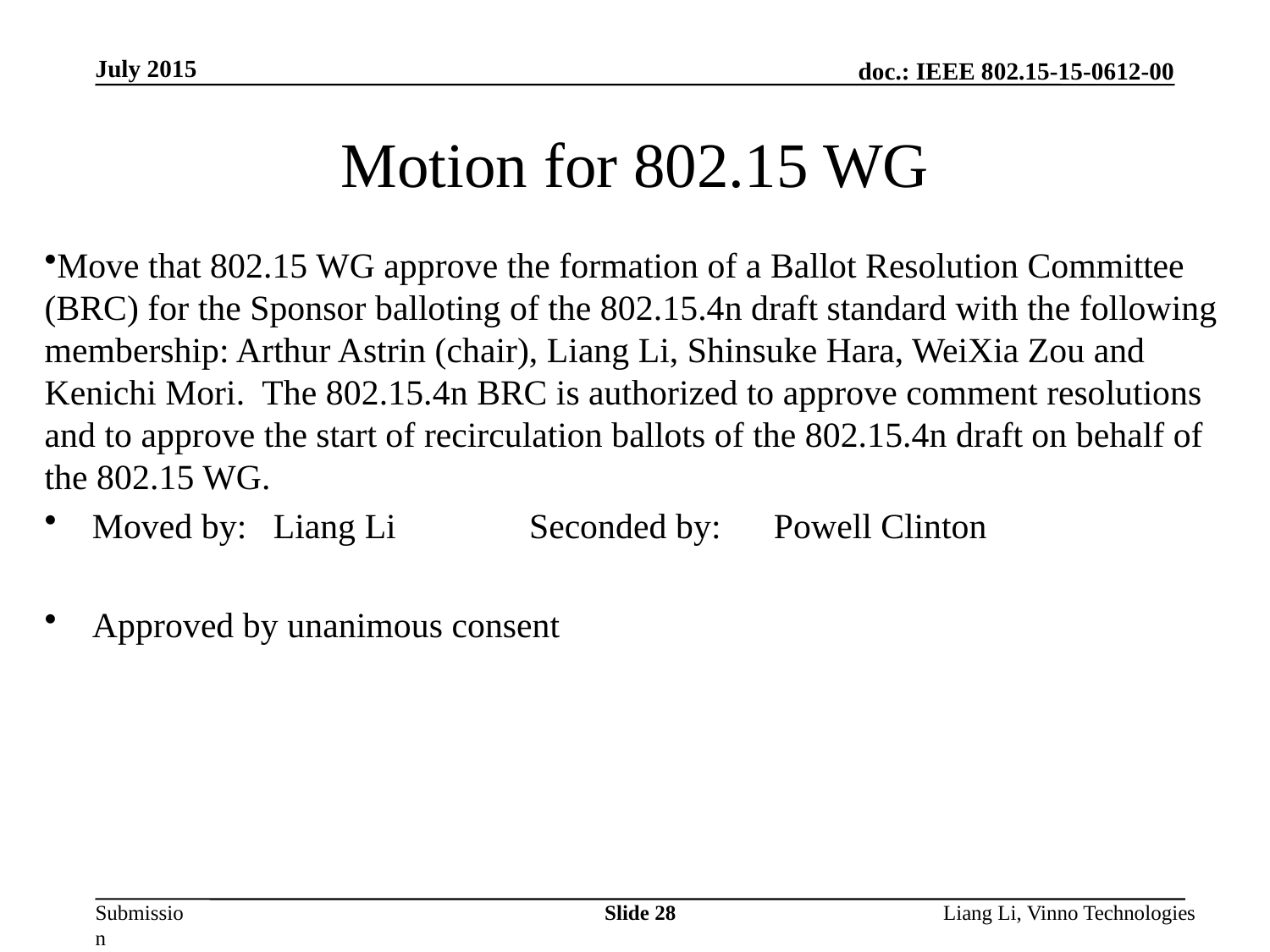

July 2015
# Motion for 802.15 WG
Move that 802.15 WG approve the formation of a Ballot Resolution Committee (BRC) for the Sponsor balloting of the 802.15.4n draft standard with the following membership: Arthur Astrin (chair), Liang Li, Shinsuke Hara, WeiXia Zou and Kenichi Mori.  The 802.15.4n BRC is authorized to approve comment resolutions and to approve the start of recirculation ballots of the 802.15.4n draft on behalf of the 802.15 WG.
Moved by:   Liang Li               Seconded by:　Powell Clinton

Approved by unanimous consent
Slide 28
Liang Li, Vinno Technologies